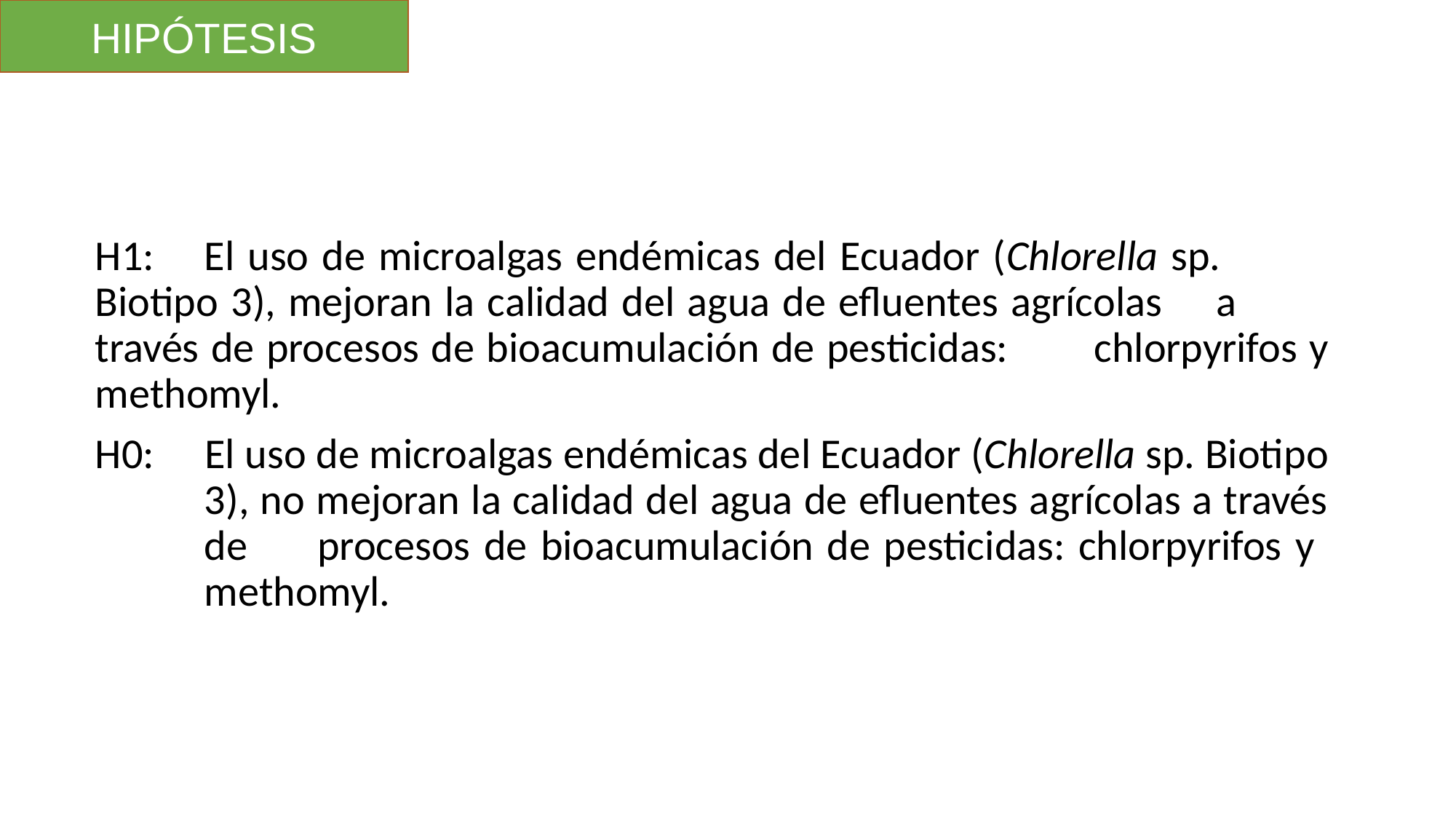

HIPÓTESIS

H1:	El uso de microalgas endémicas del Ecuador (Chlorella sp. 	Biotipo 3), mejoran la calidad del agua de efluentes agrícolas 	a 	través de procesos de bioacumulación de pesticidas: 	chlorpyrifos y methomyl.
H0: 	El uso de microalgas endémicas del Ecuador (Chlorella sp. Biotipo 	3), no mejoran la calidad del agua de efluentes agrícolas a través 	de 	procesos de bioacumulación de pesticidas: chlorpyrifos y  	methomyl.